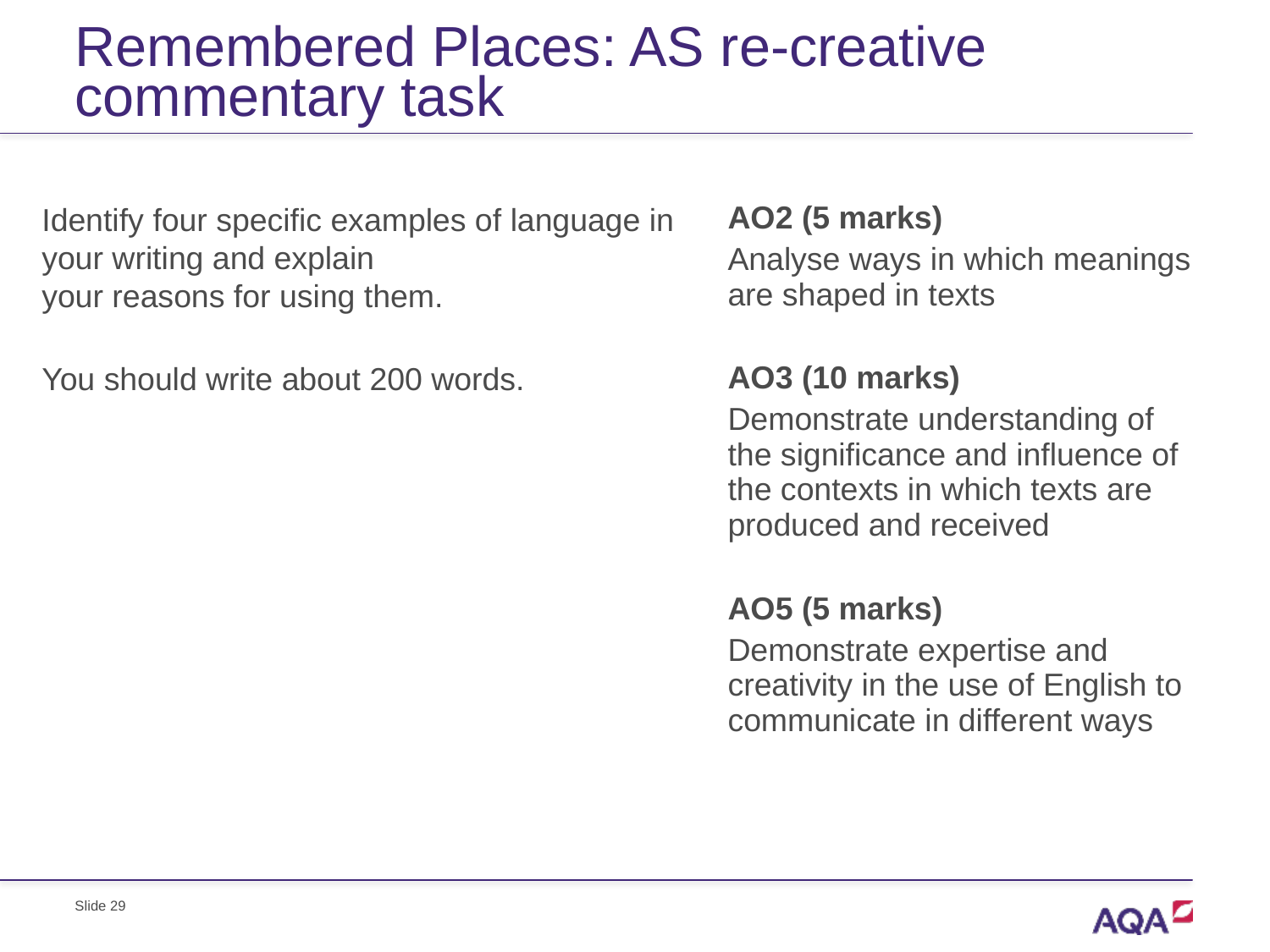

# Remembered Places: AS re-creative commentary task
Identify four specific examples of language in your writing and explain
your reasons for using them.

You should write about 200 words.
AO2 (5 marks)
Analyse ways in which meanings are shaped in texts

AO3 (10 marks)
Demonstrate understanding of the significance and influence of the contexts in which texts are produced and received

AO5 (5 marks)
Demonstrate expertise and creativity in the use of English to communicate in different ways

Slide 29